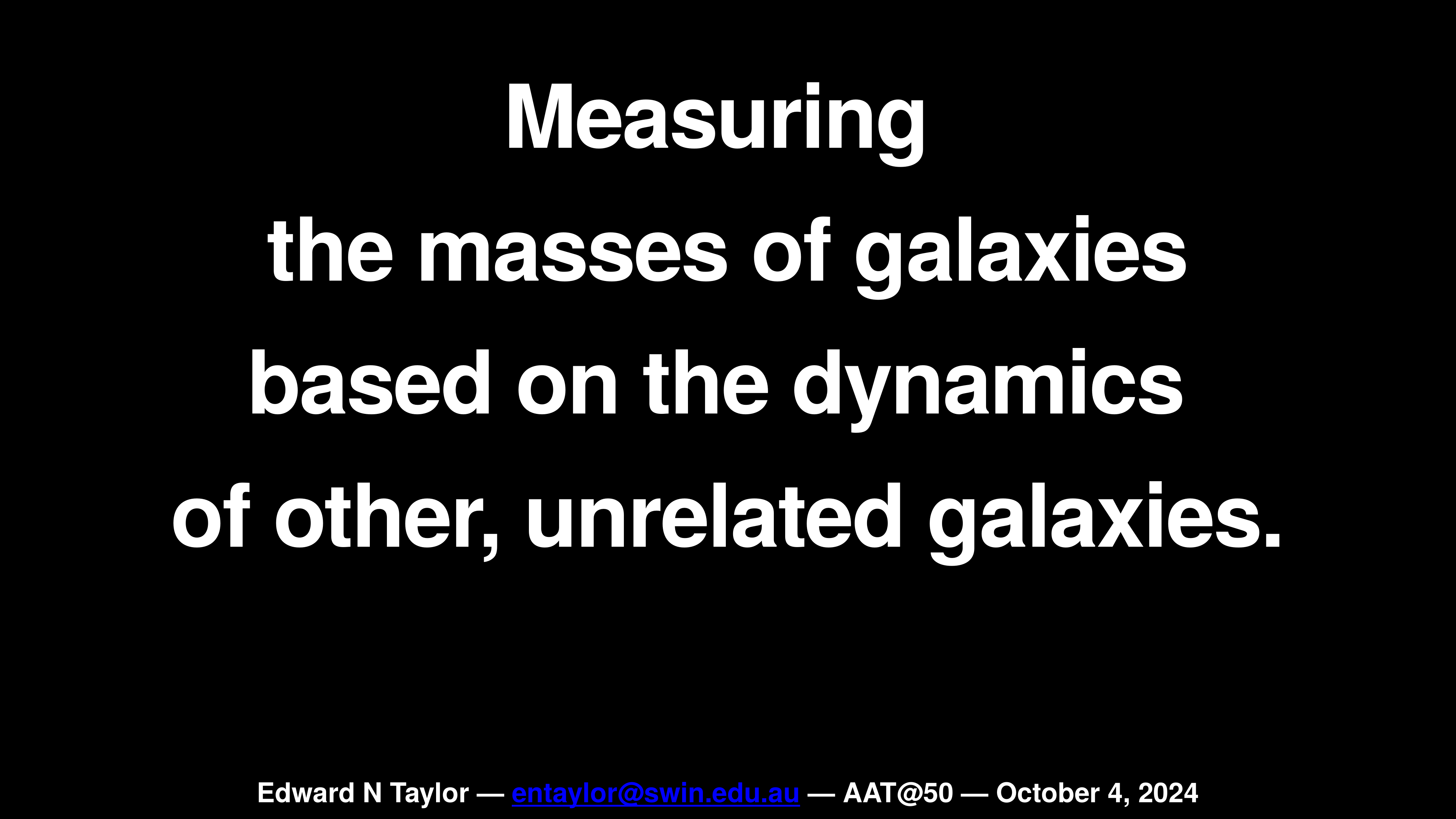

# Measuring
the masses of galaxies
based on the dynamics
of other, unrelated galaxies.
Edward N Taylor — entaylor@swin.edu.au — AAT@50 — October 4, 2024